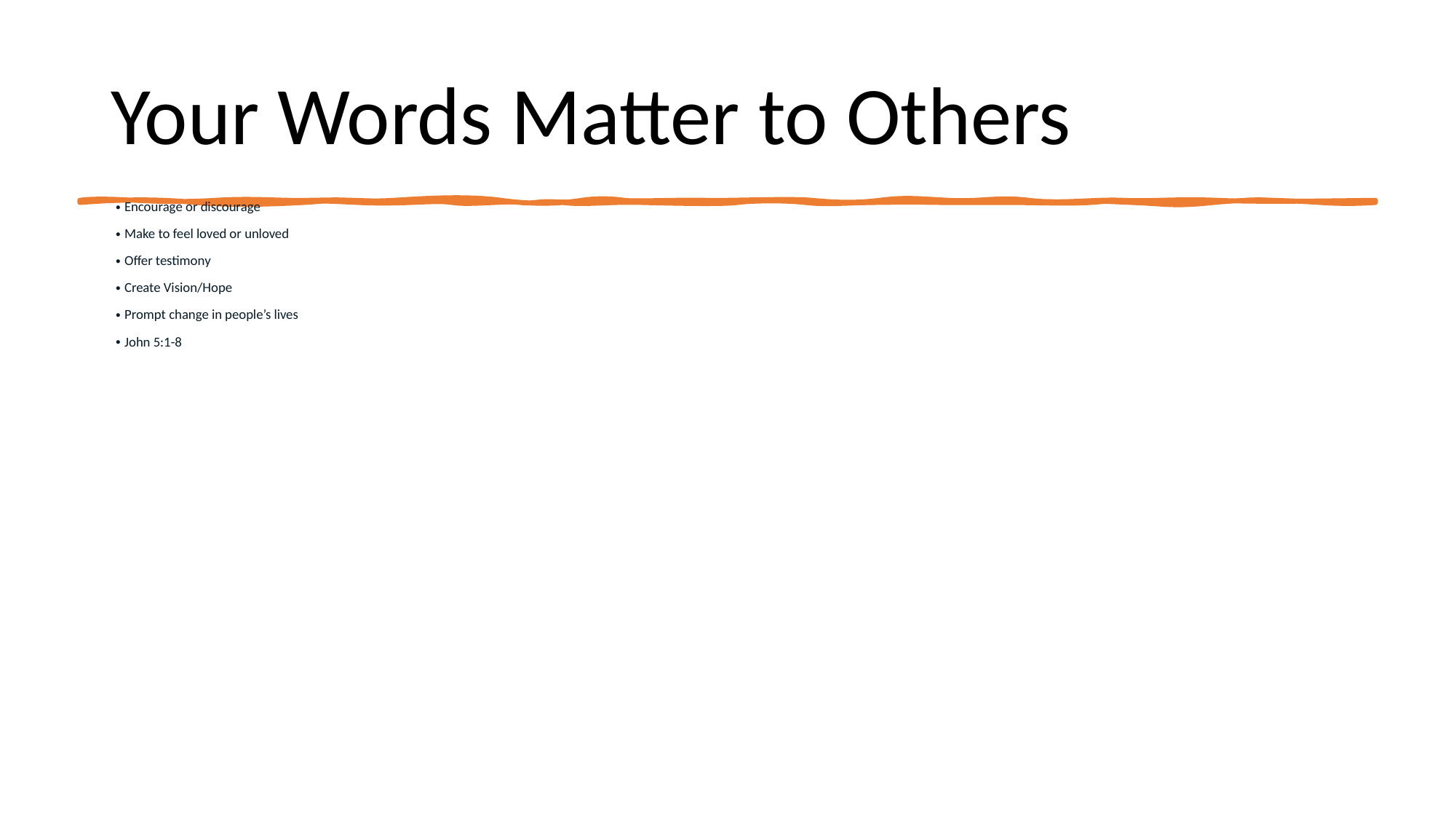

# Your Words Matter to Others

Encourage or discourage

Make to feel loved or unloved

Offer testimony

Create Vision/Hope

Prompt change in people’s lives

John 5:1-8